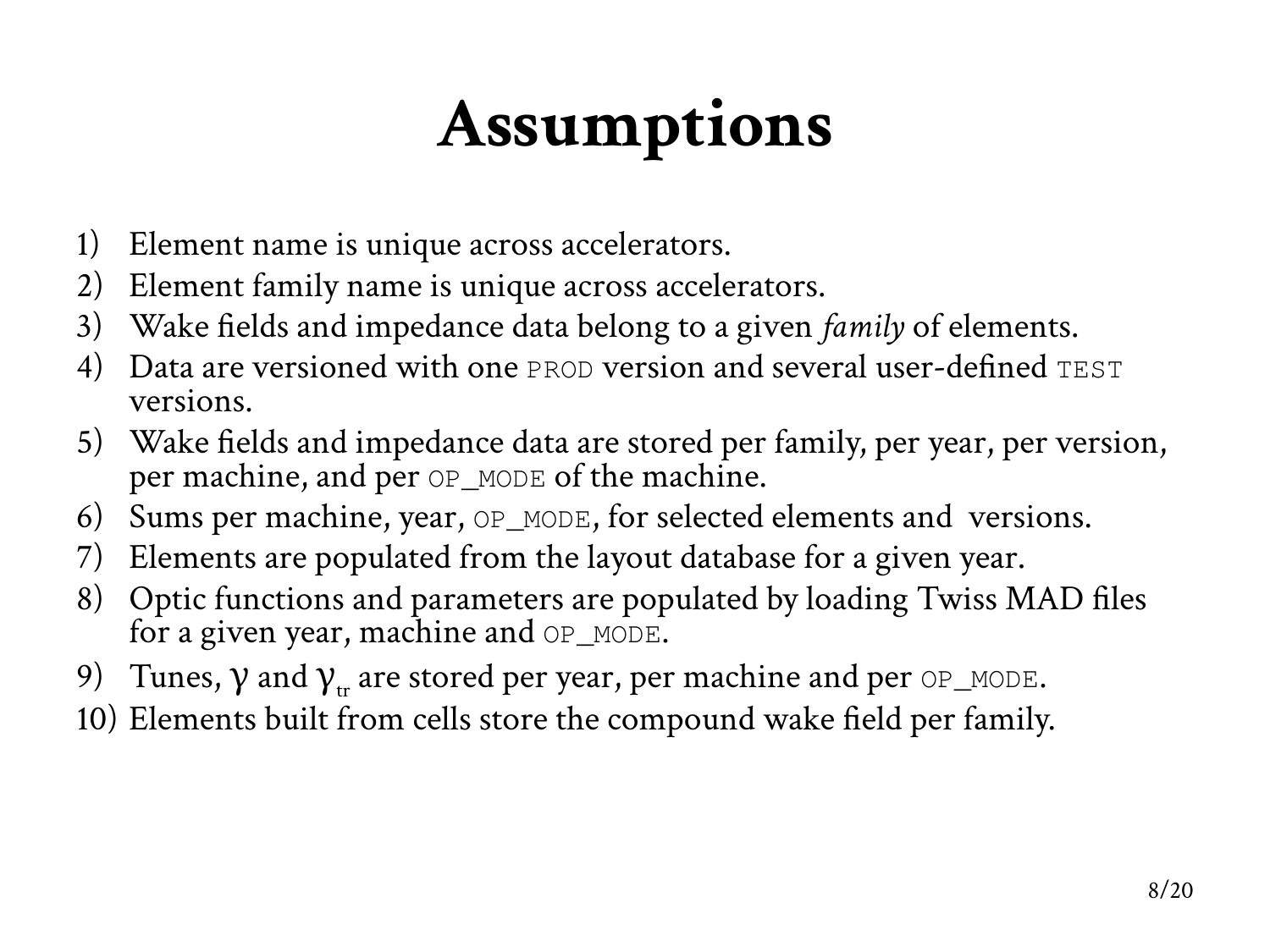

# Assumptions
Element name is unique across accelerators.
Element family name is unique across accelerators.
Wake fields and impedance data belong to a given family of elements.
Data are versioned with one PROD version and several user-defined TEST versions.
Wake fields and impedance data are stored per family, per year, per version, per machine, and per OP_MODE of the machine.
Sums per machine, year, OP_MODE, for selected elements and  versions.
Elements are populated from the layout database for a given year.
Optic functions and parameters are populated by loading Twiss MAD files for a given year, machine and OP_MODE.
Tunes, γ and γtr are stored per year, per machine and per OP_MODE.
Elements built from cells store the compound wake field per family.
8/20